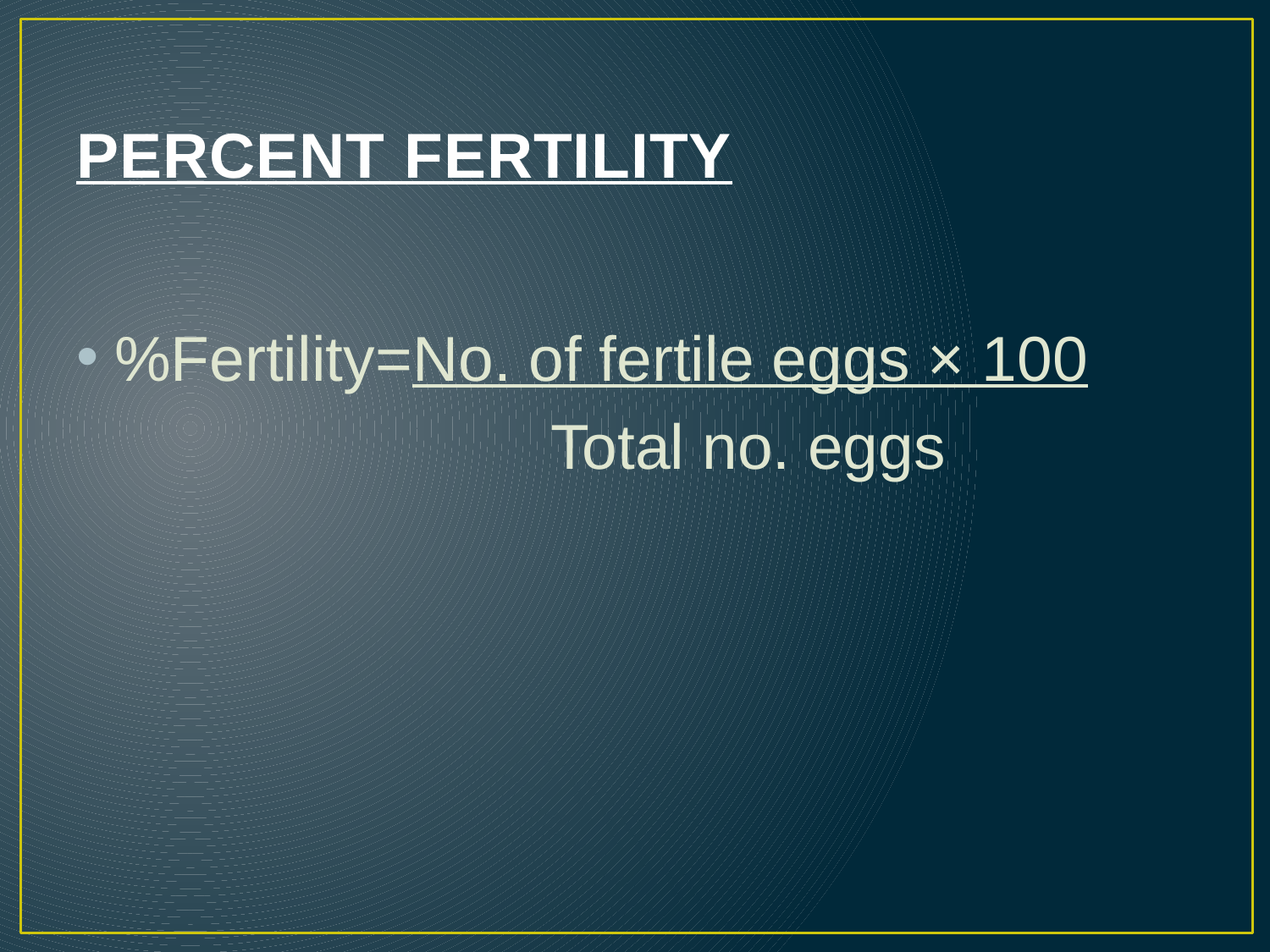

# PERCENT FERTILITY

%Fertility=No. of fertile eggs × 100
                           Total no. eggs